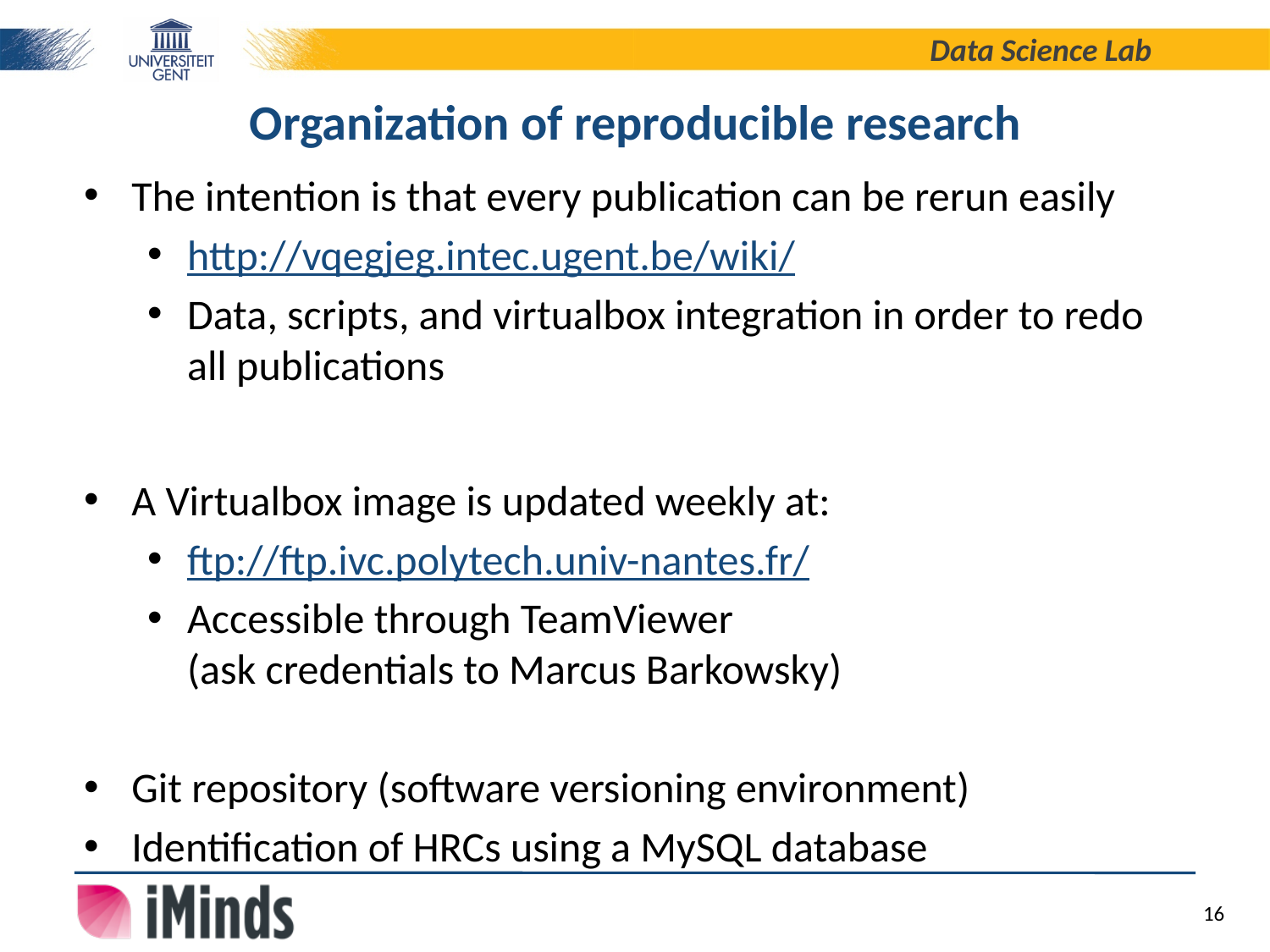

# Organization of reproducible research
The intention is that every publication can be rerun easily
http://vqegjeg.intec.ugent.be/wiki/
Data, scripts, and virtualbox integration in order to redo all publications

A Virtualbox image is updated weekly at:
ftp://ftp.ivc.polytech.univ-nantes.fr/
Accessible through TeamViewer
(ask credentials to Marcus Barkowsky)

Git repository (software versioning environment)
Identification of HRCs using a MySQL database